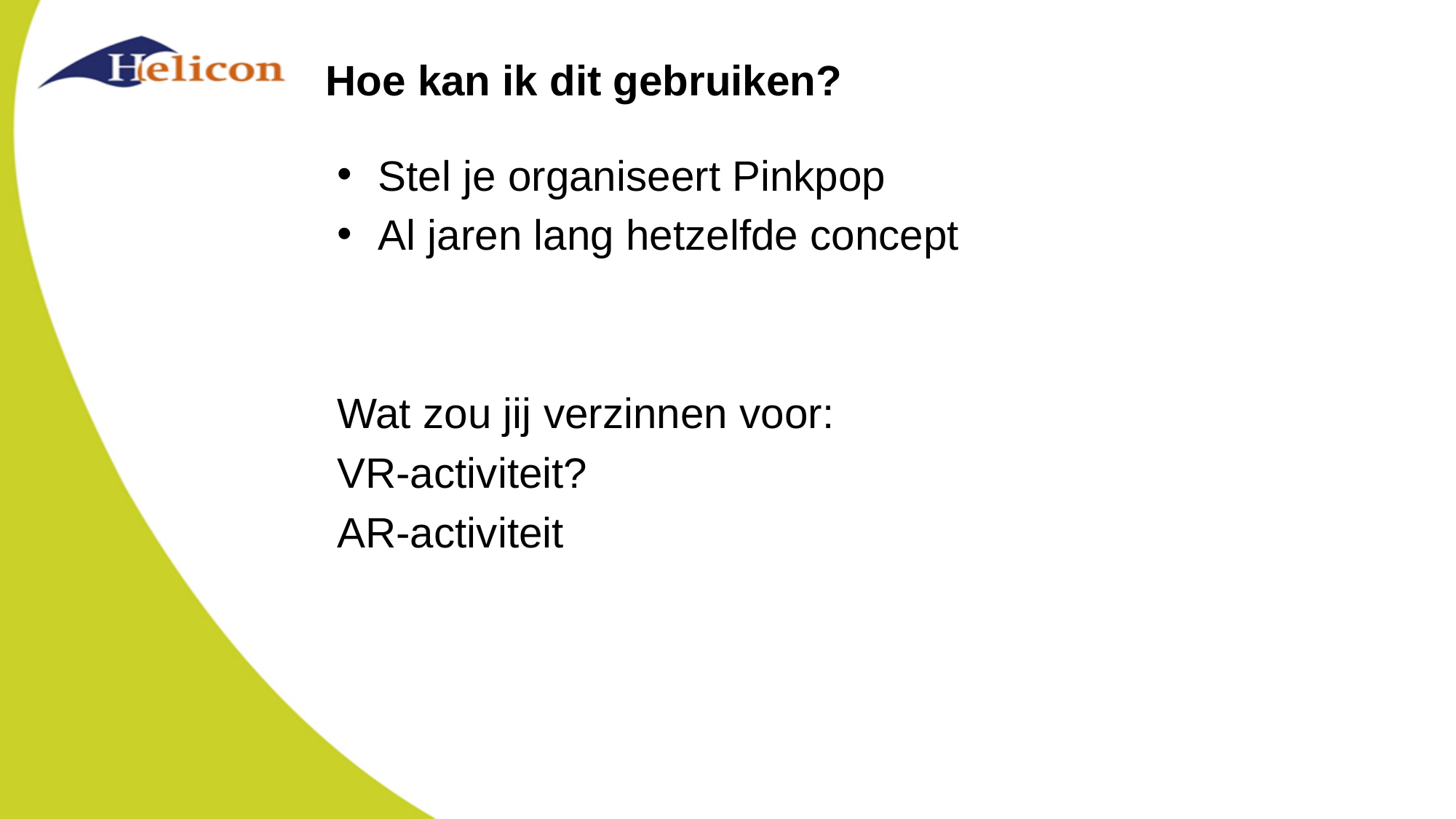

# Hoe kan ik dit gebruiken?
Stel je organiseert Pinkpop
Al jaren lang hetzelfde concept

Wat zou jij verzinnen voor:
VR-activiteit?
AR-activiteit